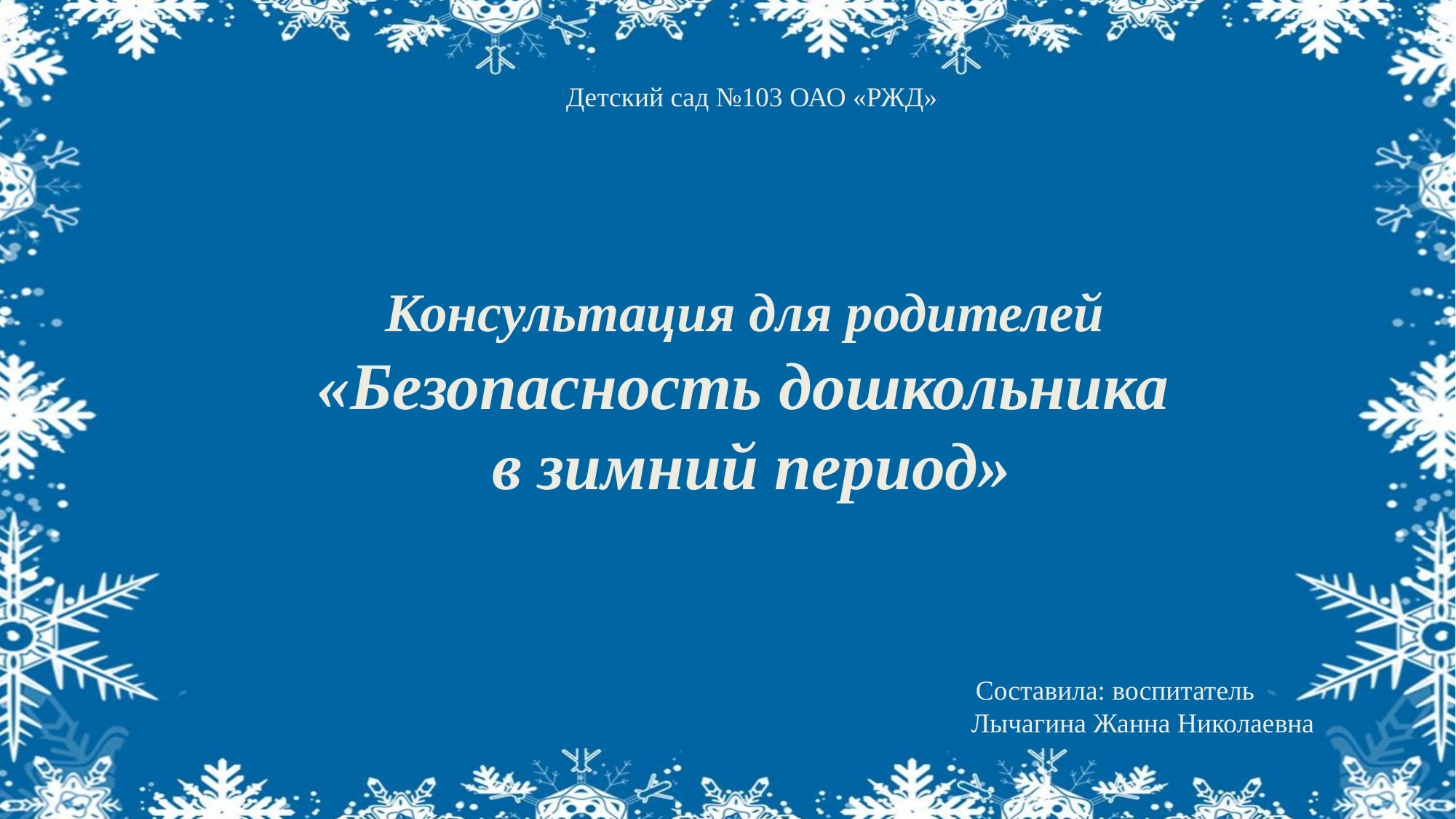

Детский сад №103 ОАО «РЖД»
Консультация для родителей
«Безопасность дошкольника
в зимний период»
Составила: воспитатель
       Лычагина Жанна Николаевна